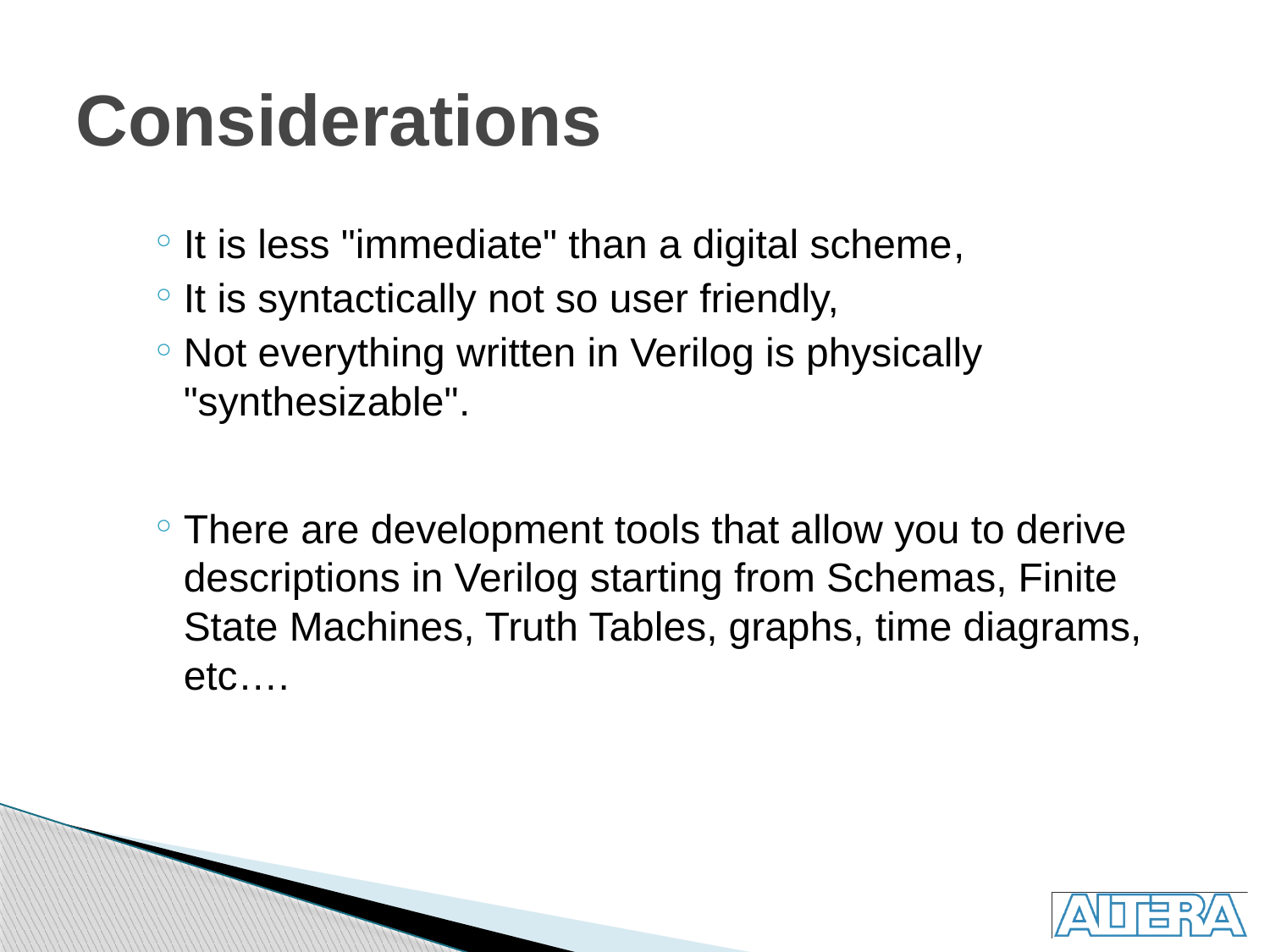

# Considerations
It is less "immediate" than a digital scheme,
It is syntactically not so user friendly,
Not everything written in Verilog is physically "synthesizable".

There are development tools that allow you to derive descriptions in Verilog starting from Schemas, Finite State Machines, Truth Tables, graphs, time diagrams, etc….